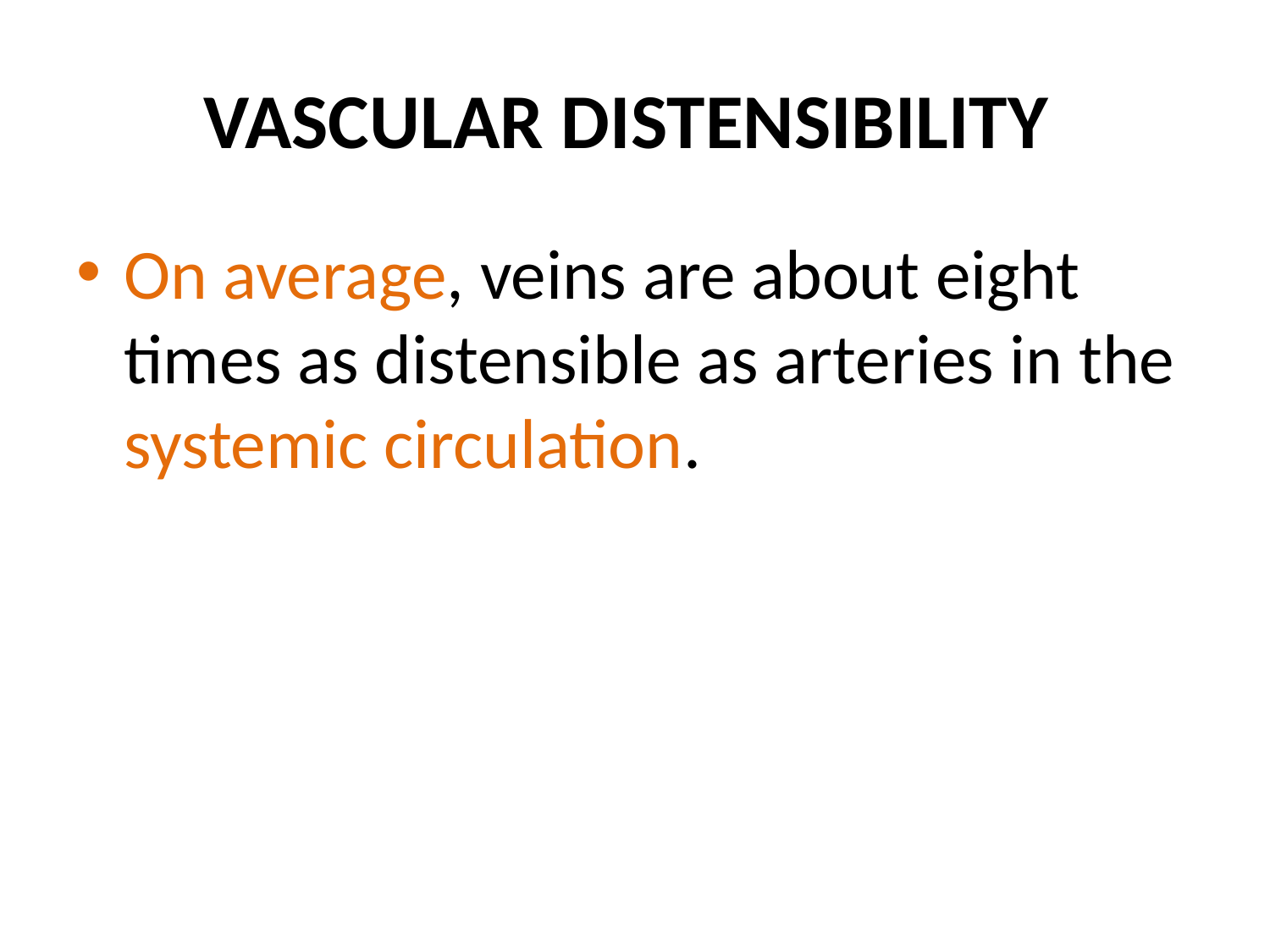

# VASCULAR DISTENSIBILITY
On average, veins are about eight times as distensible as arteries in the sys­temic circulation.